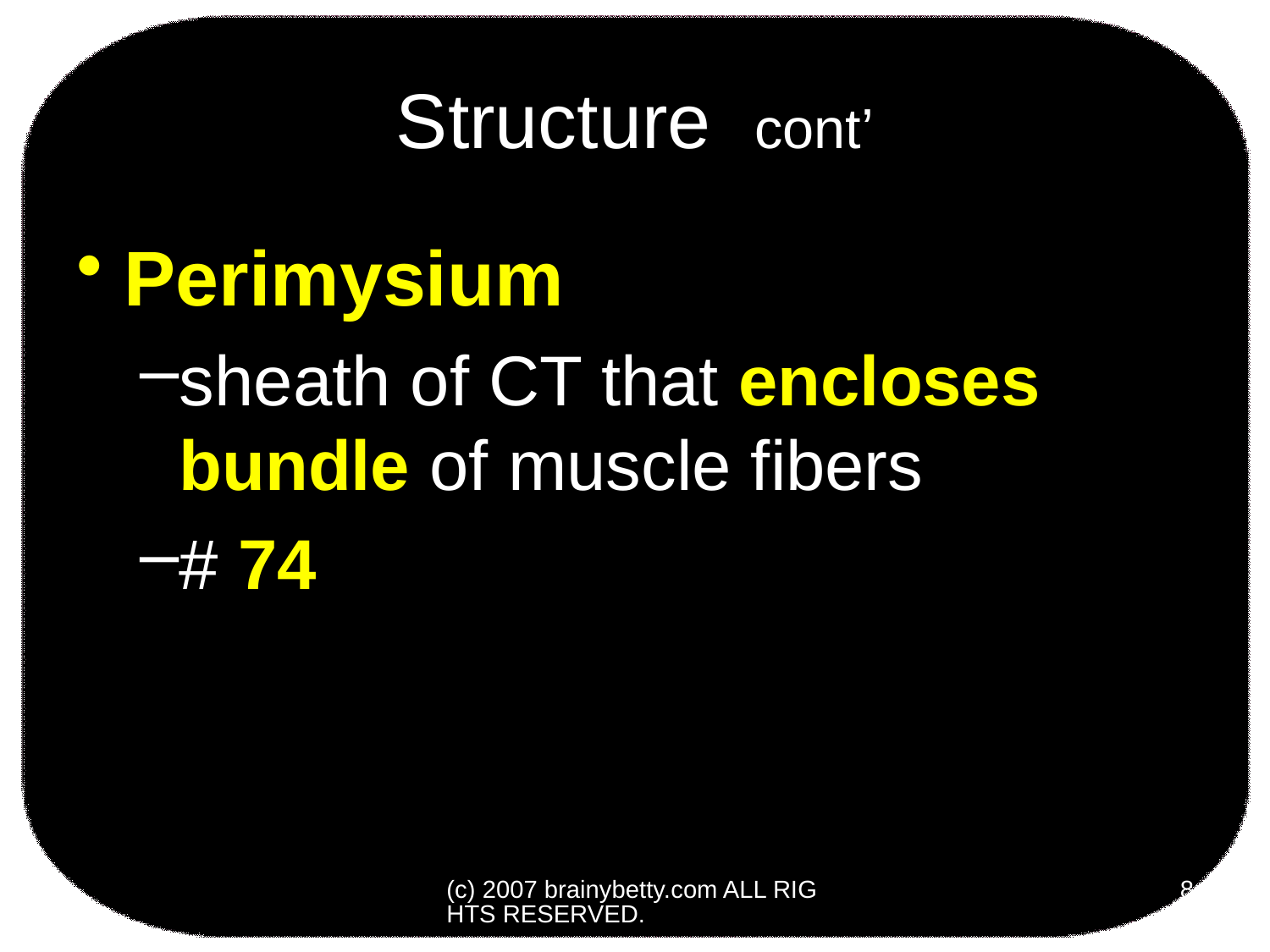

# Structure  cont’
Perimysium
sheath of CT that encloses bundle of muscle fibers
# 74
(c) 2007 brainybetty.com ALL RIGHTS RESERVED.
8